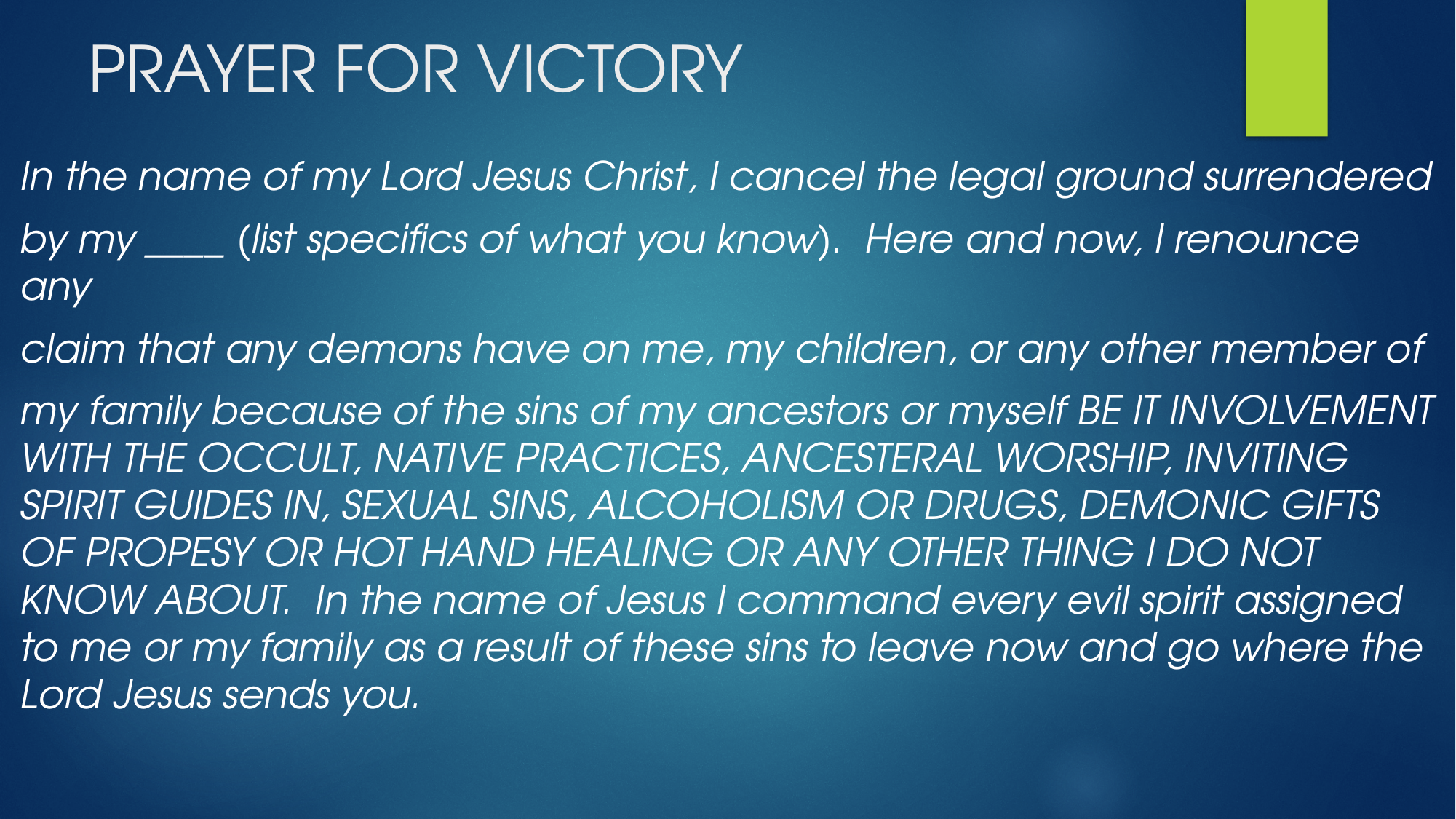

# PRAYER FOR VICTORY
In the name of my Lord Jesus Christ, I cancel the legal ground surrendered
by my ____ (list specifics of what you know).  Here and now, I renounce any
claim that any demons have on me, my children, or any other member of
my family because of the sins of my ancestors or myself BE IT INVOLVEMENT WITH THE OCCULT, NATIVE PRACTICES, ANCESTERAL WORSHIP, INVITING SPIRIT GUIDES IN, SEXUAL SINS, ALCOHOLISM OR DRUGS, DEMONIC GIFTS OF PROPESY OR HOT HAND HEALING OR ANY OTHER THING I DO NOT KNOW ABOUT.  In the name of Jesus I command every evil spirit assigned to me or my family as a result of these sins to leave now and go where the Lord Jesus sends you.